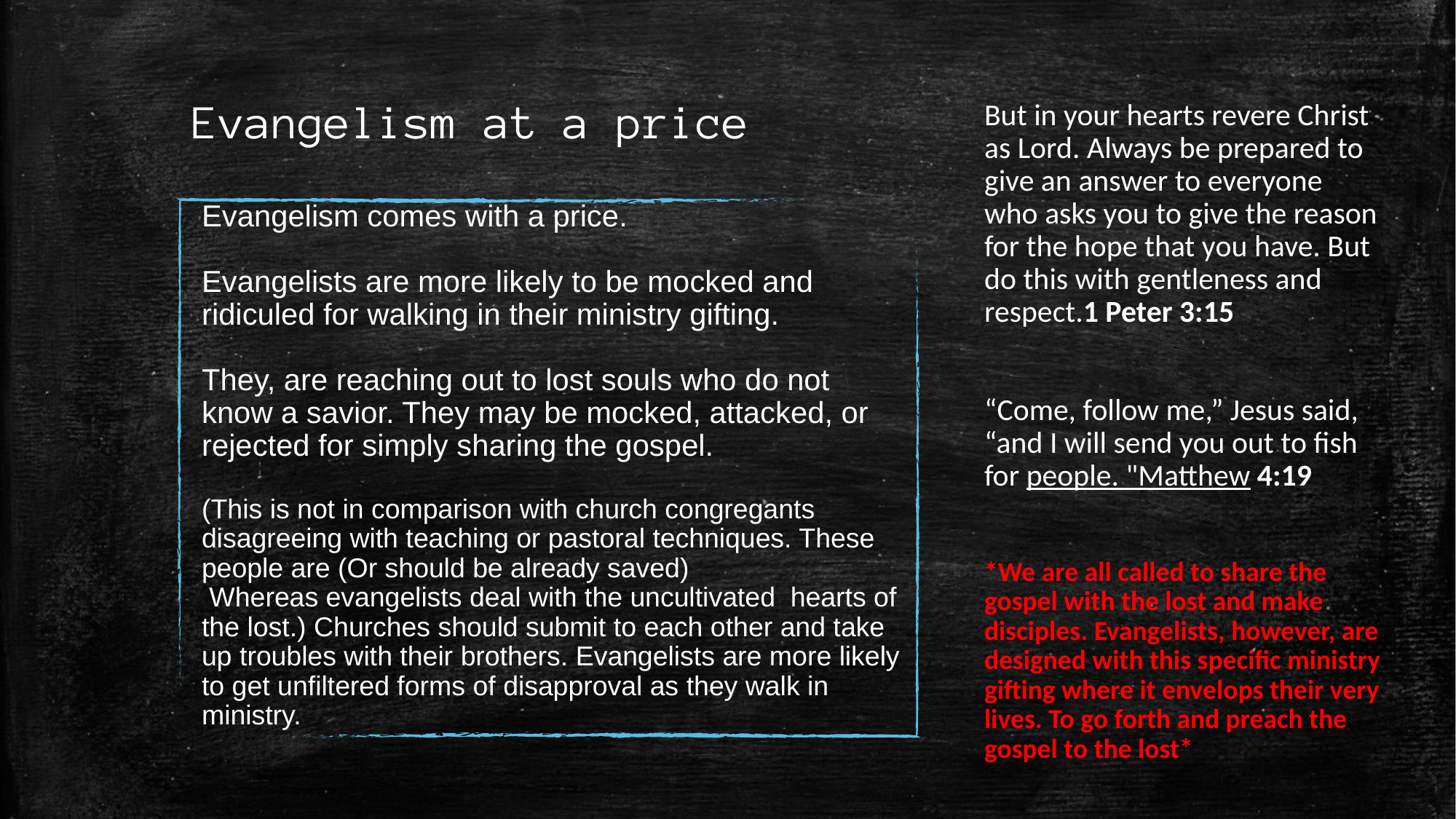

# Evangelism at a price
But in your hearts revere Christ as Lord. Always be prepared to give an answer to everyone who asks you to give the reason for the hope that you have. But do this with gentleness and respect.1 Peter 3:15

“Come, follow me,” Jesus said, “and I will send you out to fish for people. "Matthew 4:19

*We are all called to share the gospel with the lost and make disciples. Evangelists, however, are designed with this specific ministry gifting where it envelops their very lives. To go forth and preach the gospel to the lost*

Evangelism comes with a price.

Evangelists are more likely to be mocked and ridiculed for walking in their ministry gifting.

They, are reaching out to lost souls who do not know a savior. They may be mocked, attacked, or rejected for simply sharing the gospel.

(This is not in comparison with church congregants disagreeing with teaching or pastoral techniques. These people are (Or should be already saved)
 Whereas evangelists deal with the uncultivated  hearts of the lost.) Churches should submit to each other and take up troubles with their brothers. Evangelists are more likely to get unfiltered forms of disapproval as they walk in ministry.